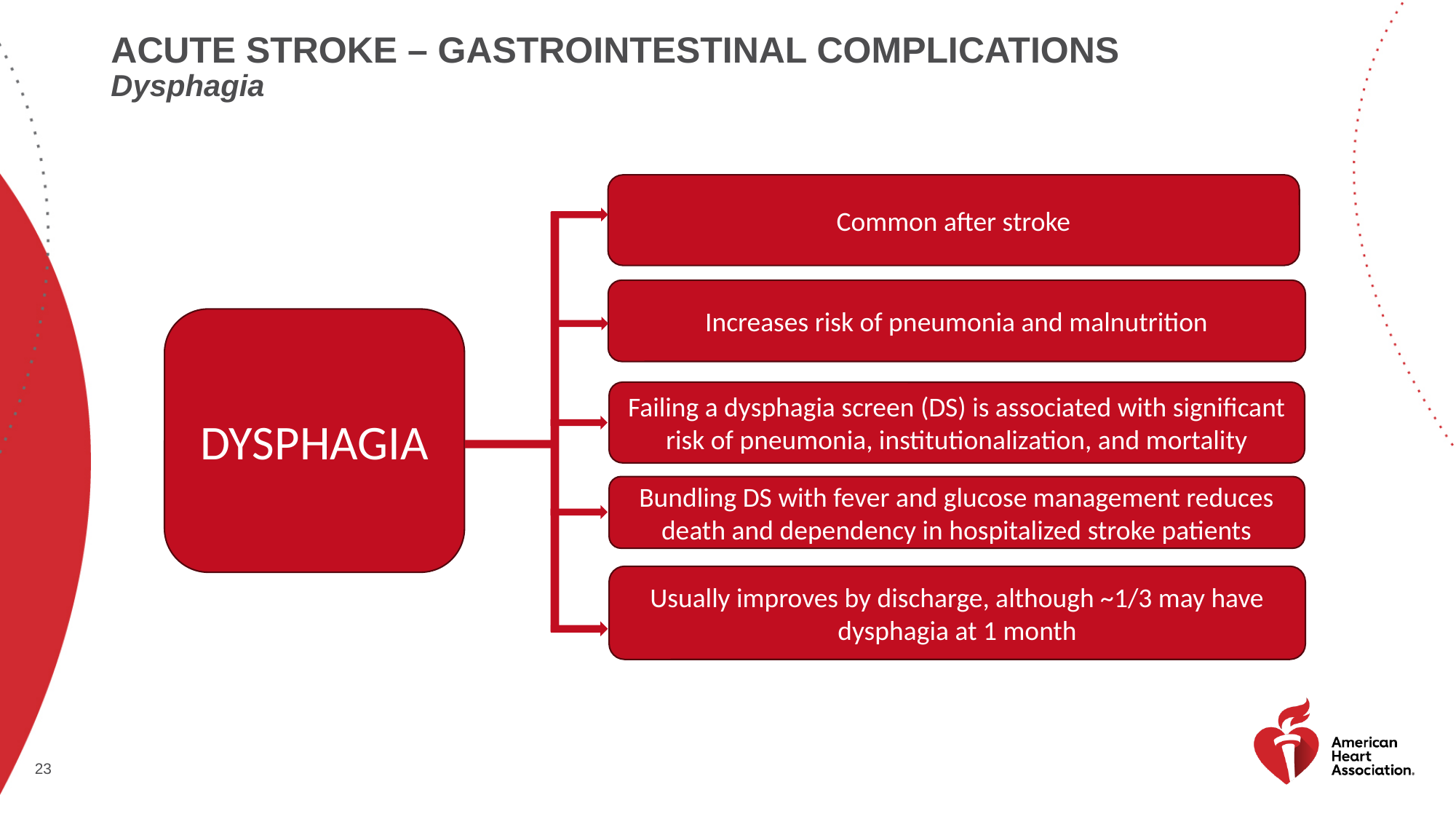

# Acute stroke – gastrointestinal complications Dysphagia
Common after stroke

Increases risk of pneumonia and malnutrition
DYSPHAGIA

Failing a dysphagia screen (DS) is associated with significant risk of pneumonia, institutionalization, and mortality

Bundling DS with fever and glucose management reduces death and dependency in hospitalized stroke patients

Usually improves by discharge, although ~1/3 may have dysphagia at 1 month